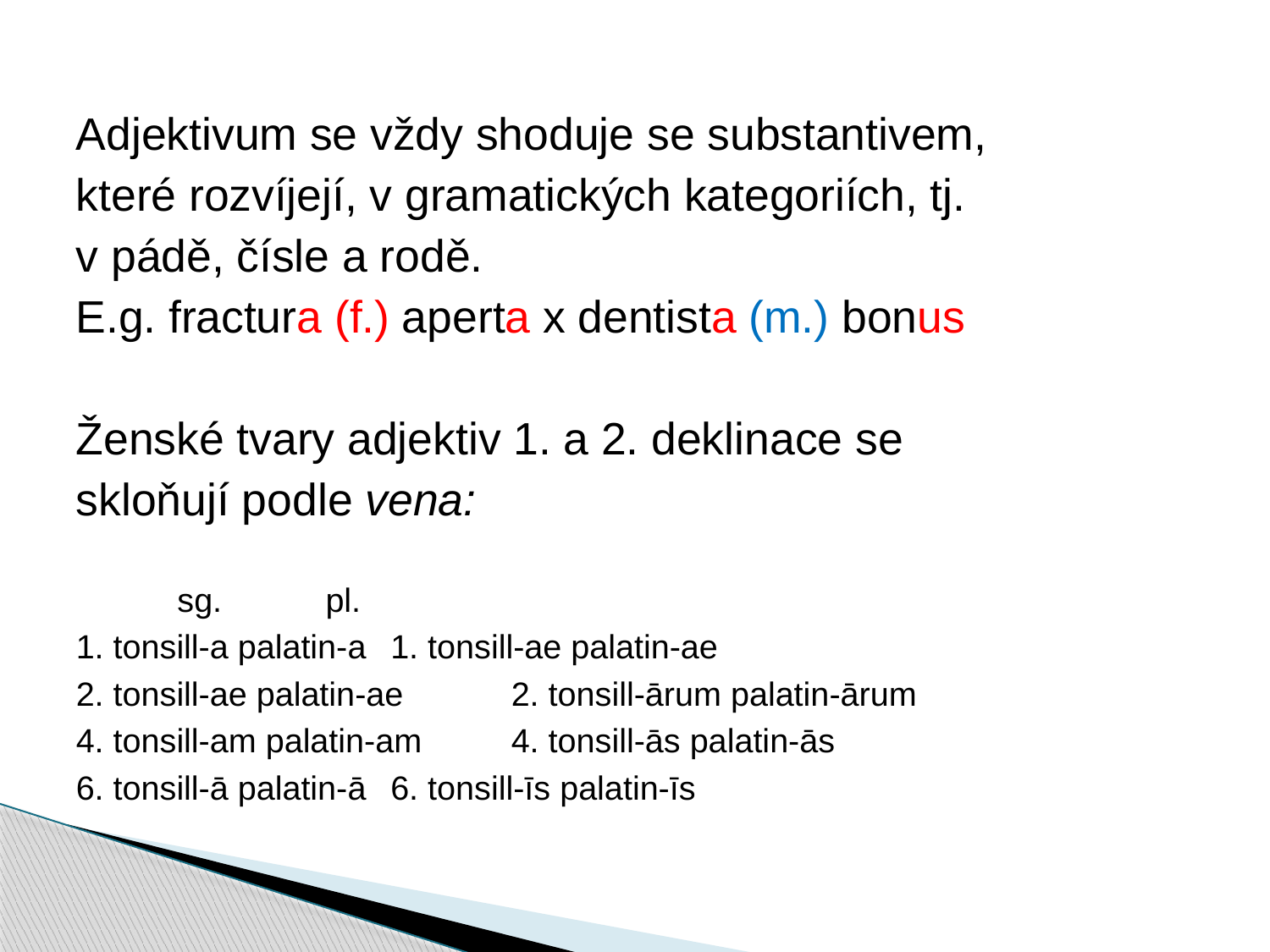

Adjektivum se vždy shoduje se substantivem,
které rozvíjejí, v gramatických kategoriích, tj.
v pádě, čísle a rodě.
E.g. fractura (f.) aperta x dentista (m.) bonus

Ženské tvary adjektiv 1. a 2. deklinace se
skloňují podle vena:

		   sg.				      pl.
1. tonsill-a palatin-a		1. tonsill-ae palatin-ae
2. tonsill-ae palatin-ae		2. tonsill-ārum palatin-ārum
4. tonsill-am palatin-am	4. tonsill-ās palatin-ās
6. tonsill-ā palatin-ā		6. tonsill-īs palatin-īs